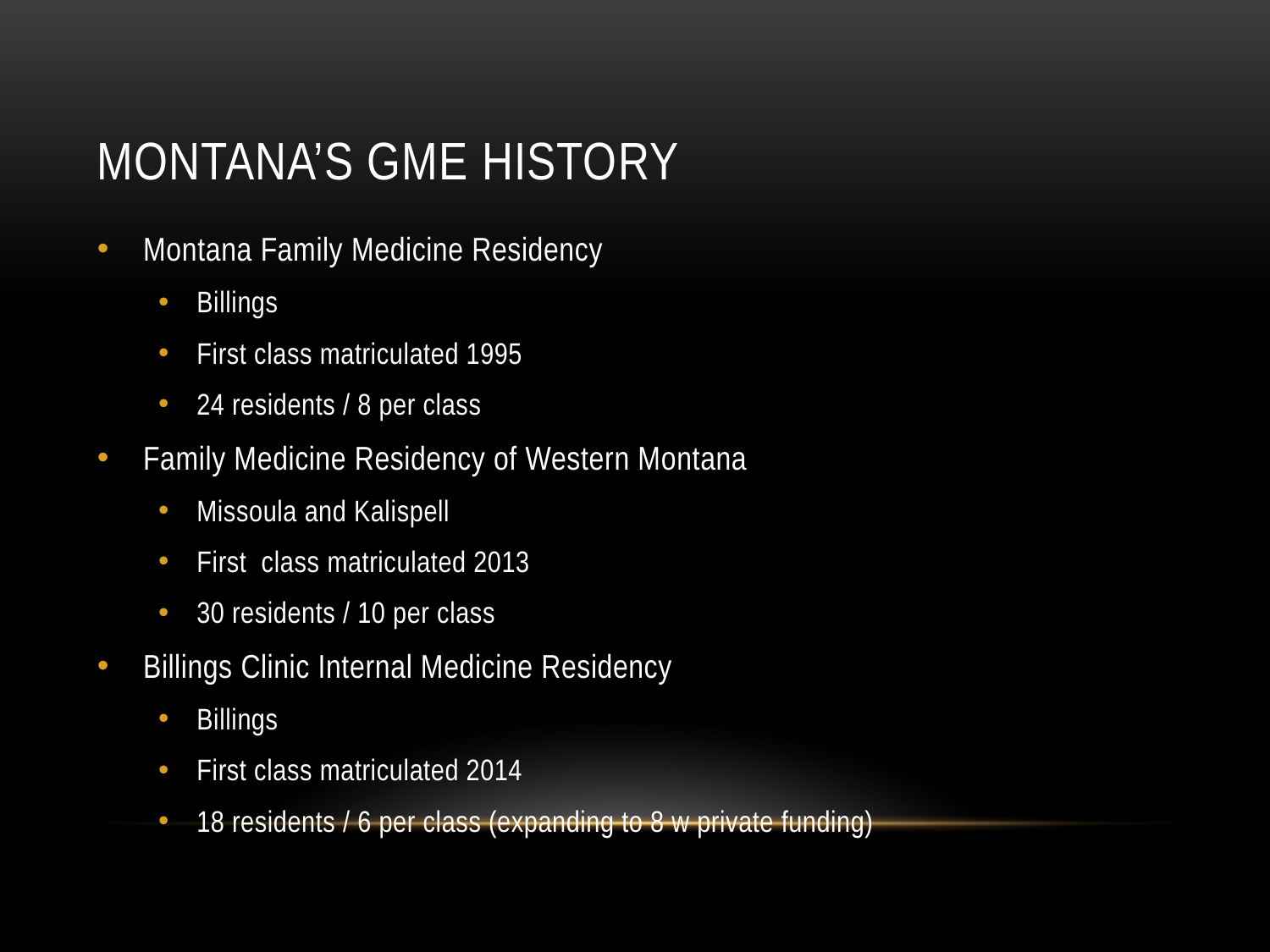

# Montana’s gme history
Montana Family Medicine Residency
Billings
First class matriculated 1995
24 residents / 8 per class
Family Medicine Residency of Western Montana
Missoula and Kalispell
First  class matriculated 2013
30 residents / 10 per class
Billings Clinic Internal Medicine Residency
Billings
First class matriculated 2014
18 residents / 6 per class (expanding to 8 w private funding)